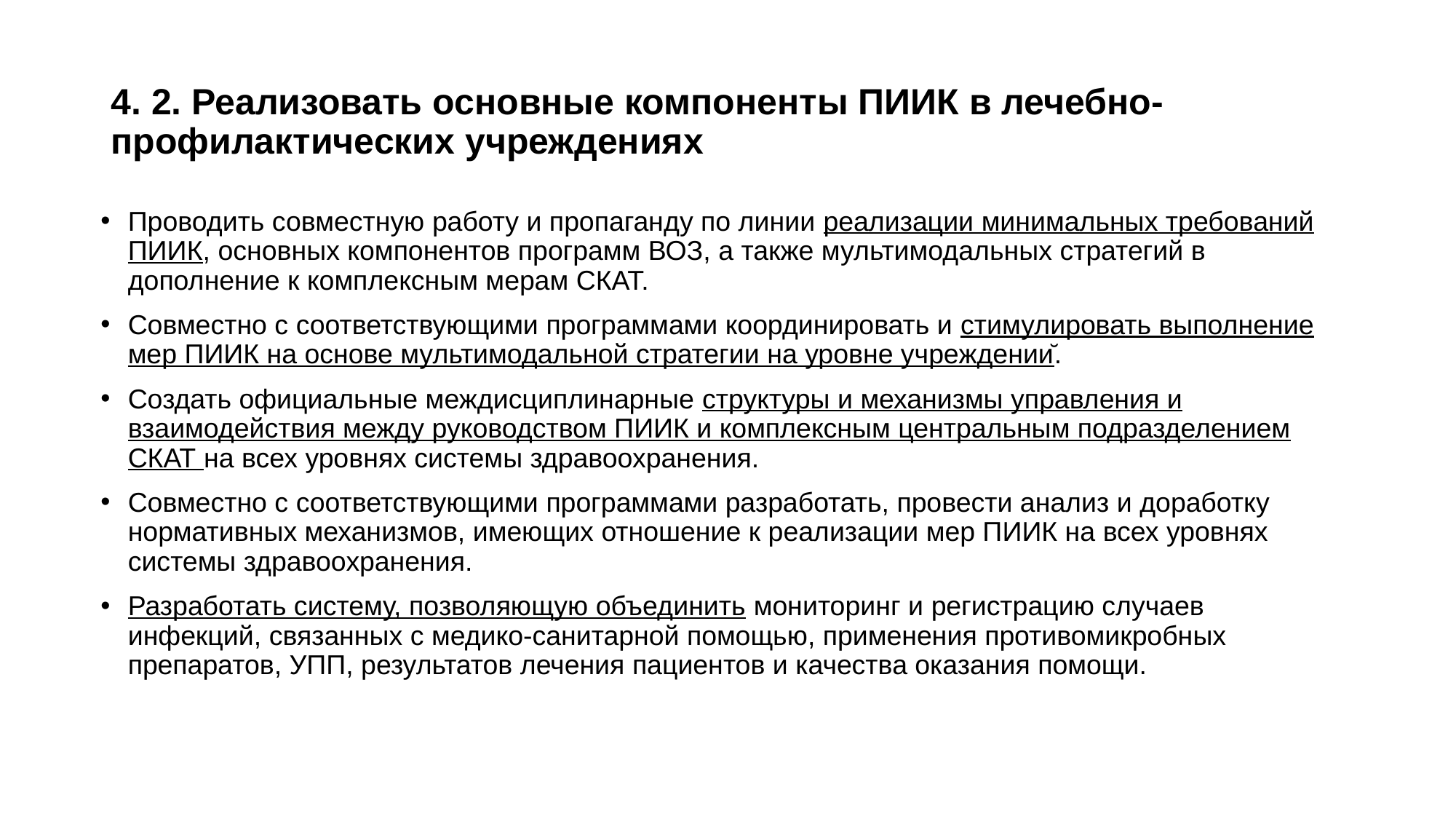

# 4. 2. Реализовать основные компоненты ПИИК в лечебно-профилактических учреждениях
Проводить совместную работу и пропаганду по линии реализации минимальных требований ПИИК, основных компонентов программ ВОЗ, а также мультимодальных стратегий в дополнение к комплексным мерам СКАТ.
Совместно с соответствующими программами координировать и стимулировать выполнение мер ПИИК на основе мультимодальной стратегии на уровне учреждений.
Создать официальные междисциплинарные структуры и механизмы управления и взаимодействия между руководством ПИИК и комплексным центральным подразделением СКАТ на всех уровнях системы здравоохранения.
Совместно с соответствующими программами разработать, провести анализ и доработку нормативных механизмов, имеющих отношение к реализации мер ПИИК на всех уровнях системы здравоохранения.
Разработать систему, позволяющую объединить мониторинг и регистрацию случаев инфекций, связанных с медико-санитарной помощью, применения противомикробных препаратов, УПП, результатов лечения пациентов и качества оказания помощи.